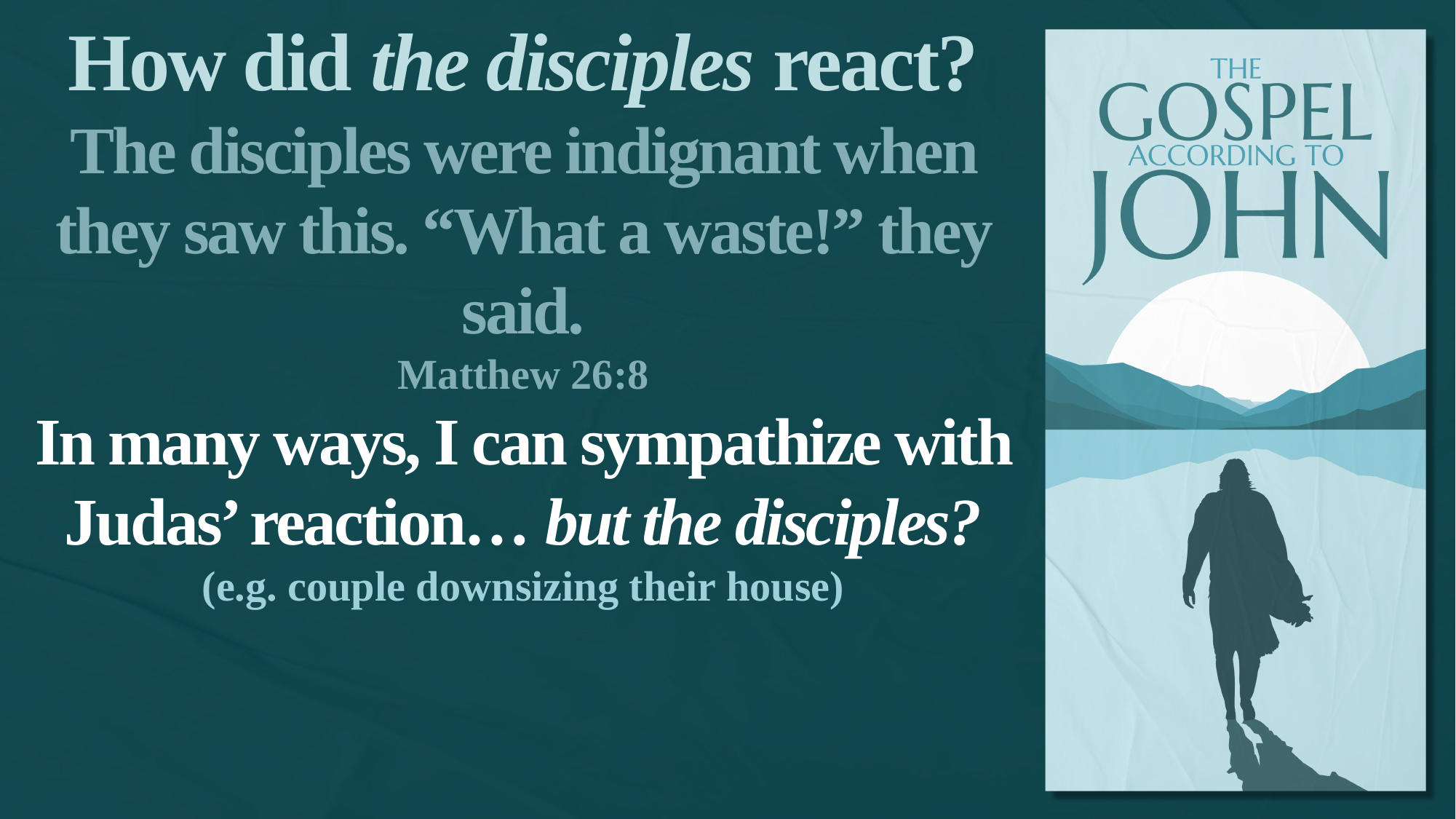

How did the disciples react?
The disciples were indignant when they saw this. “What a waste!” they said.
Matthew 26:8
In many ways, I can sympathize with Judas’ reaction… but the disciples?
(e.g. couple downsizing their house)